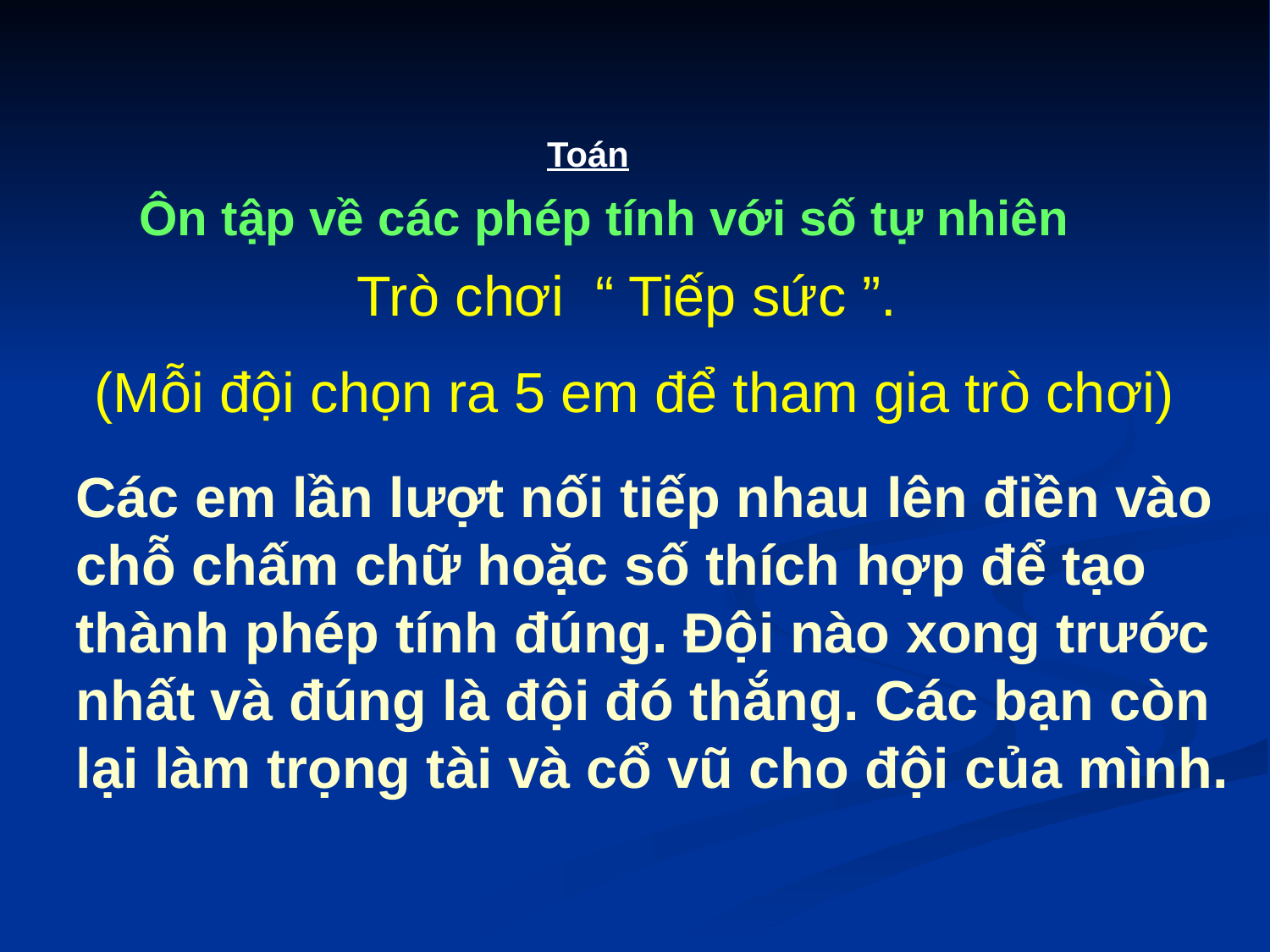

Toán
Ôn tập về các phép tính với số tự nhiên

Trò chơi  “ Tiếp sức ”.
(Mỗi đội chọn ra 5 em để tham gia trò chơi)

Các em lần lượt nối tiếp nhau lên điền vào chỗ chấm chữ hoặc số thích hợp để tạo thành phép tính đúng. Đội nào xong trước nhất và đúng là đội đó thắng. Các bạn còn lại làm trọng tài và cổ vũ cho đội của mình.